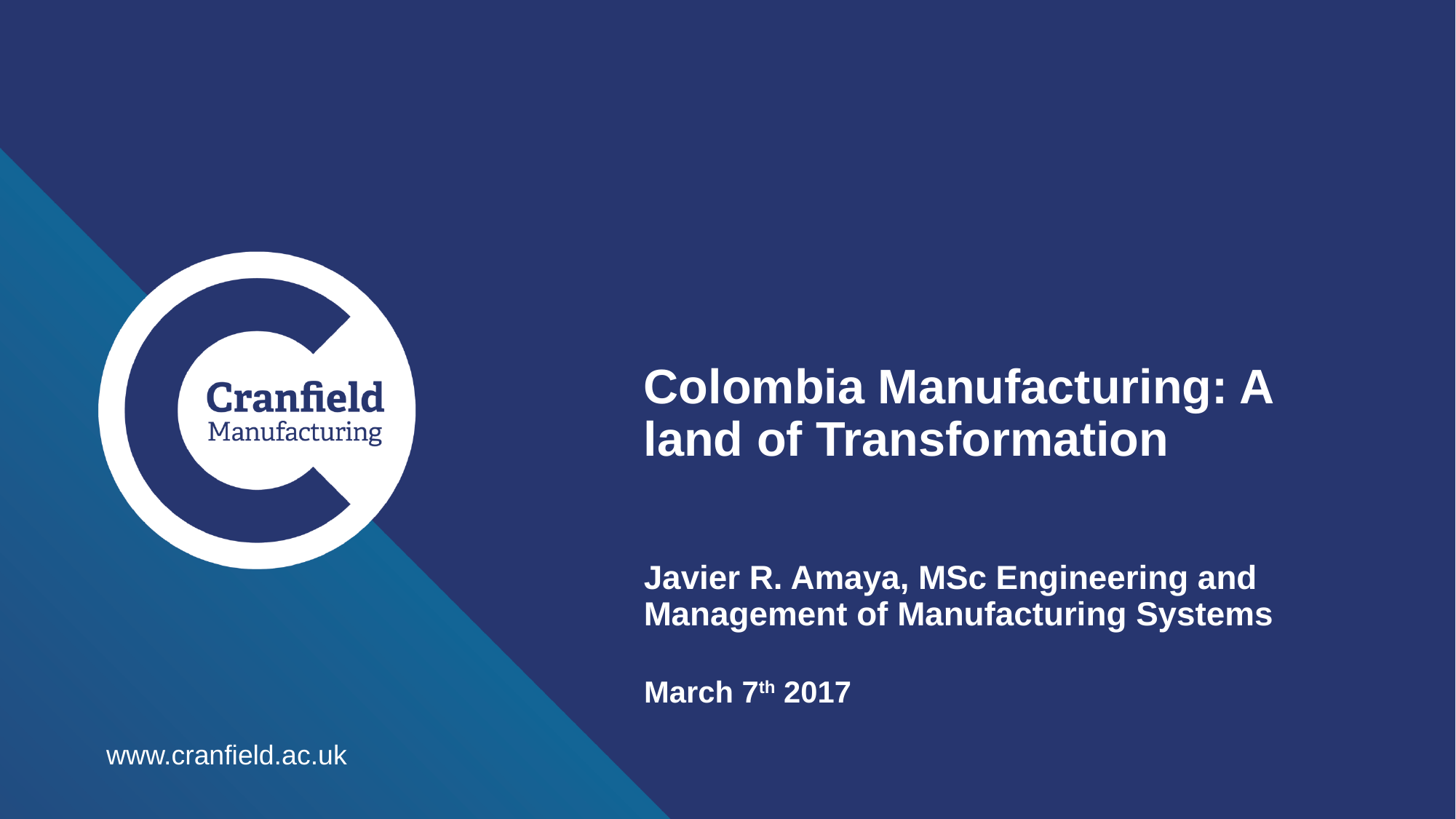

Colombia Manufacturing: A land of Transformation
Javier R. Amaya, MSc Engineering and Management of Manufacturing Systems
March 7th 2017